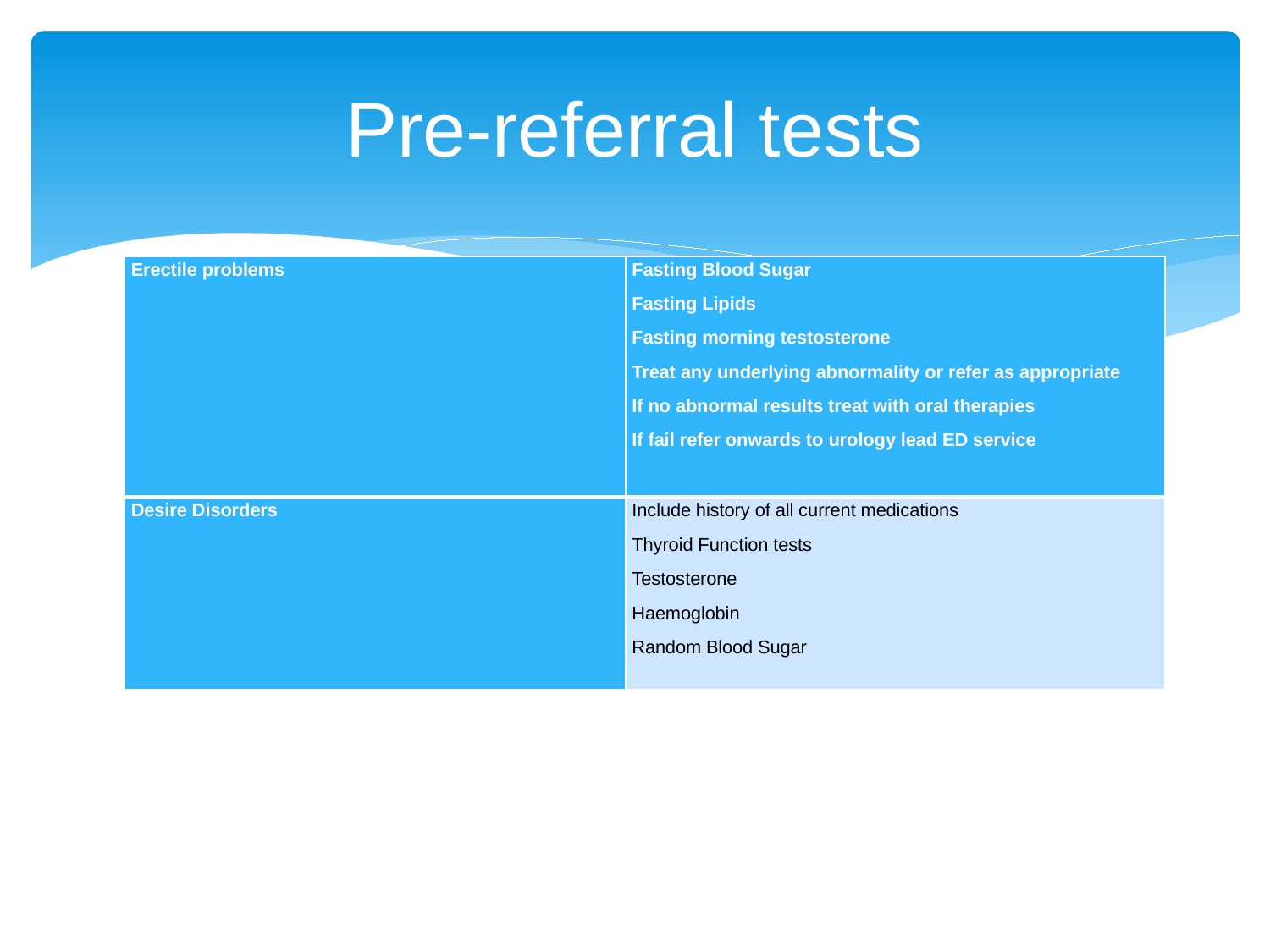

# Pre-referral tests
| Erectile problems | Fasting Blood Sugar Fasting Lipids Fasting morning testosterone Treat any underlying abnormality or refer as appropriate If no abnormal results treat with oral therapies If fail refer onwards to urology lead ED service |
| --- | --- |
| Desire Disorders | Include history of all current medications Thyroid Function tests Testosterone Haemoglobin Random Blood Sugar |